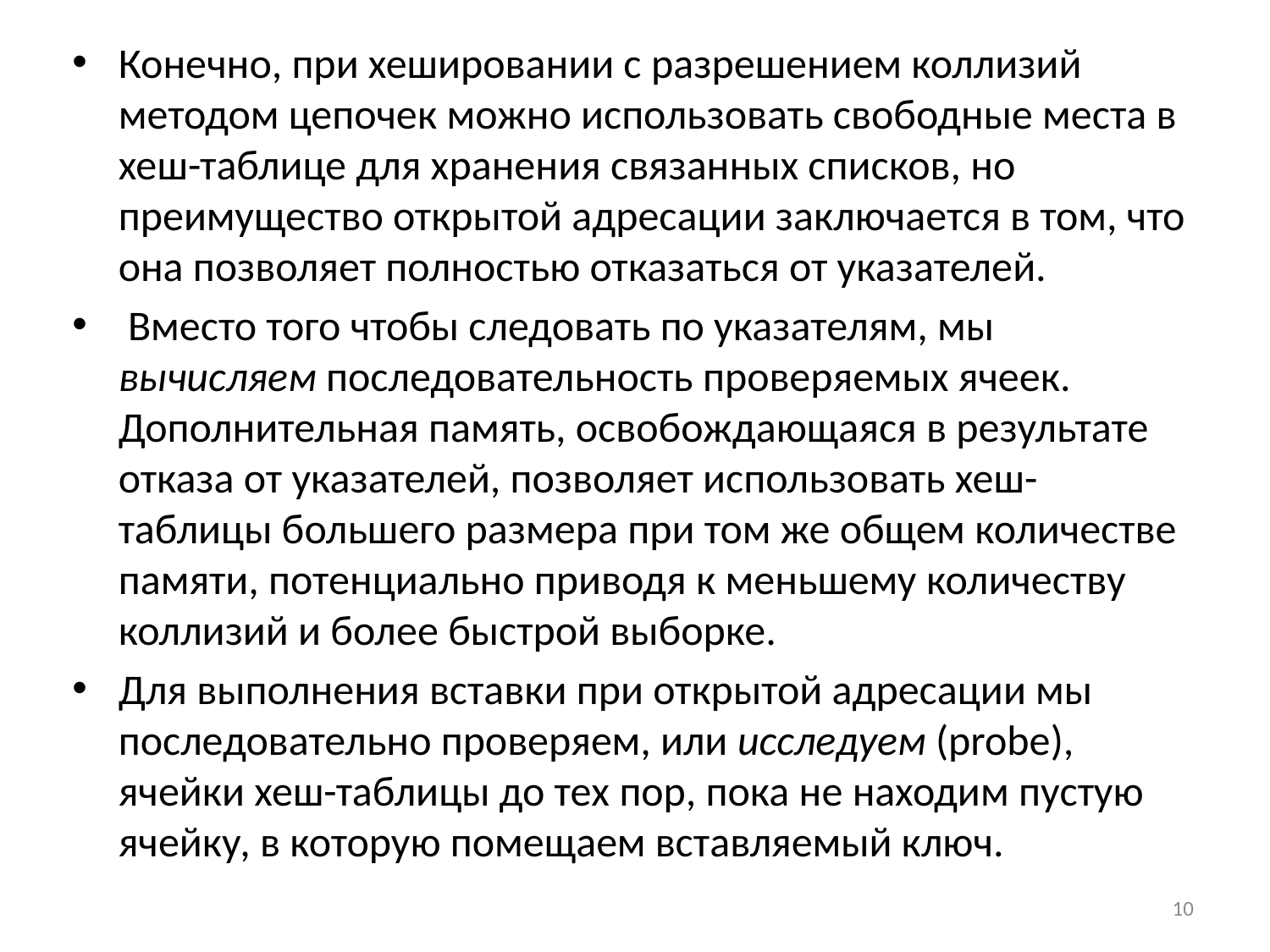

Конечно, при хешировании с разрешением коллизий методом цепочек можно использовать свободные места в хеш-таблице для хранения связанных списков, но преимущество открытой адресации заключается в том, что она позволяет полностью отказаться от указателей.
 Вместо того чтобы следовать по указателям, мы вычисляем последовательность проверяемых ячеек. Дополнительная память, освобождающаяся в результате отказа от указателей, позволяет использовать хеш-таблицы большего размера при том же общем количестве памяти, потенциально приводя к меньшему количеству коллизий и более быстрой выборке.
Для выполнения вставки при открытой адресации мы последовательно проверяем, или исследуем (probe), ячейки хеш-таблицы до тех пор, пока не находим пустую ячейку, в которую помещаем вставляемый ключ.

10